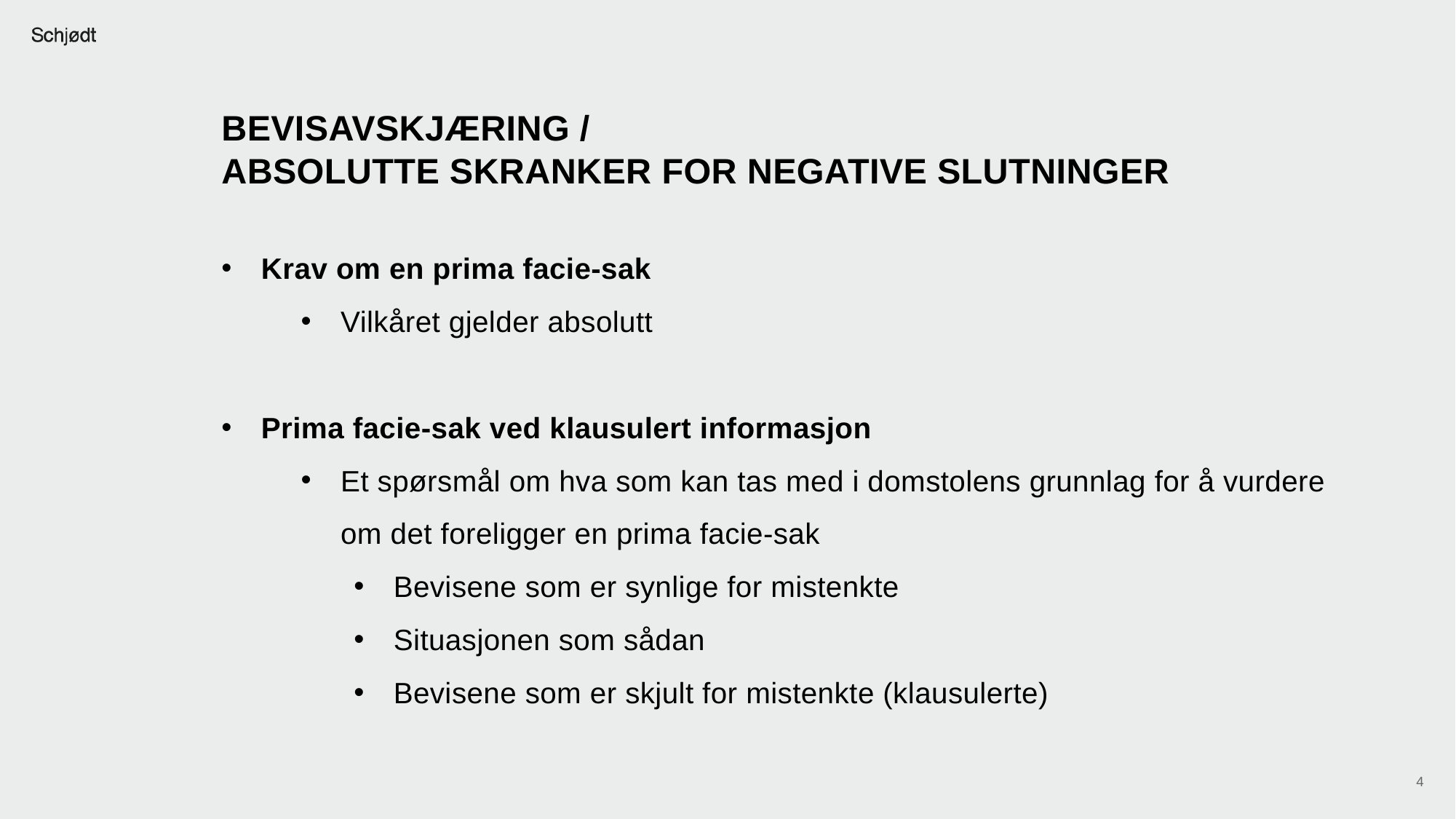

Bevisavskjæring /
absolutte skranker for negative slutninger

Krav om en prima facie-sak
Vilkåret gjelder absolutt

Prima facie-sak ved klausulert informasjon
Et spørsmål om hva som kan tas med i domstolens grunnlag for å vurdere om det foreligger en prima facie-sak
Bevisene som er synlige for mistenkte
Situasjonen som sådan
Bevisene som er skjult for mistenkte (klausulerte)

4